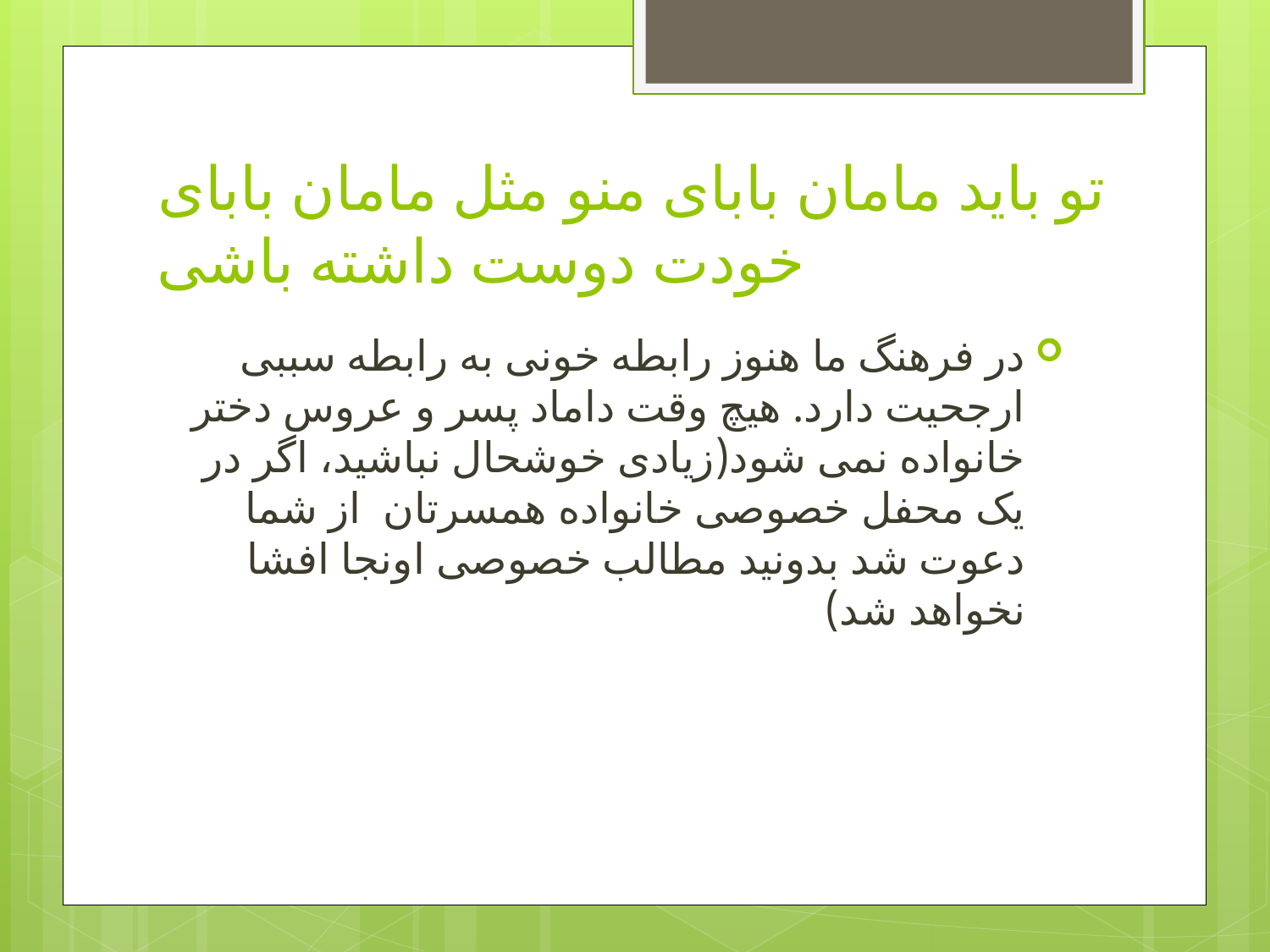

# تو باید مامان بابای منو مثل مامان بابای خودت دوست داشته باشی
در فرهنگ ما هنوز رابطه خونی به رابطه سببی ارجحیت دارد. هیچ وقت داماد پسر و عروس دختر خانواده نمی شود(زیادی خوشحال نباشید، اگر در یک محفل خصوصی خانواده همسرتان  از شما دعوت شد بدونید مطالب خصوصی اونجا افشا نخواهد شد)